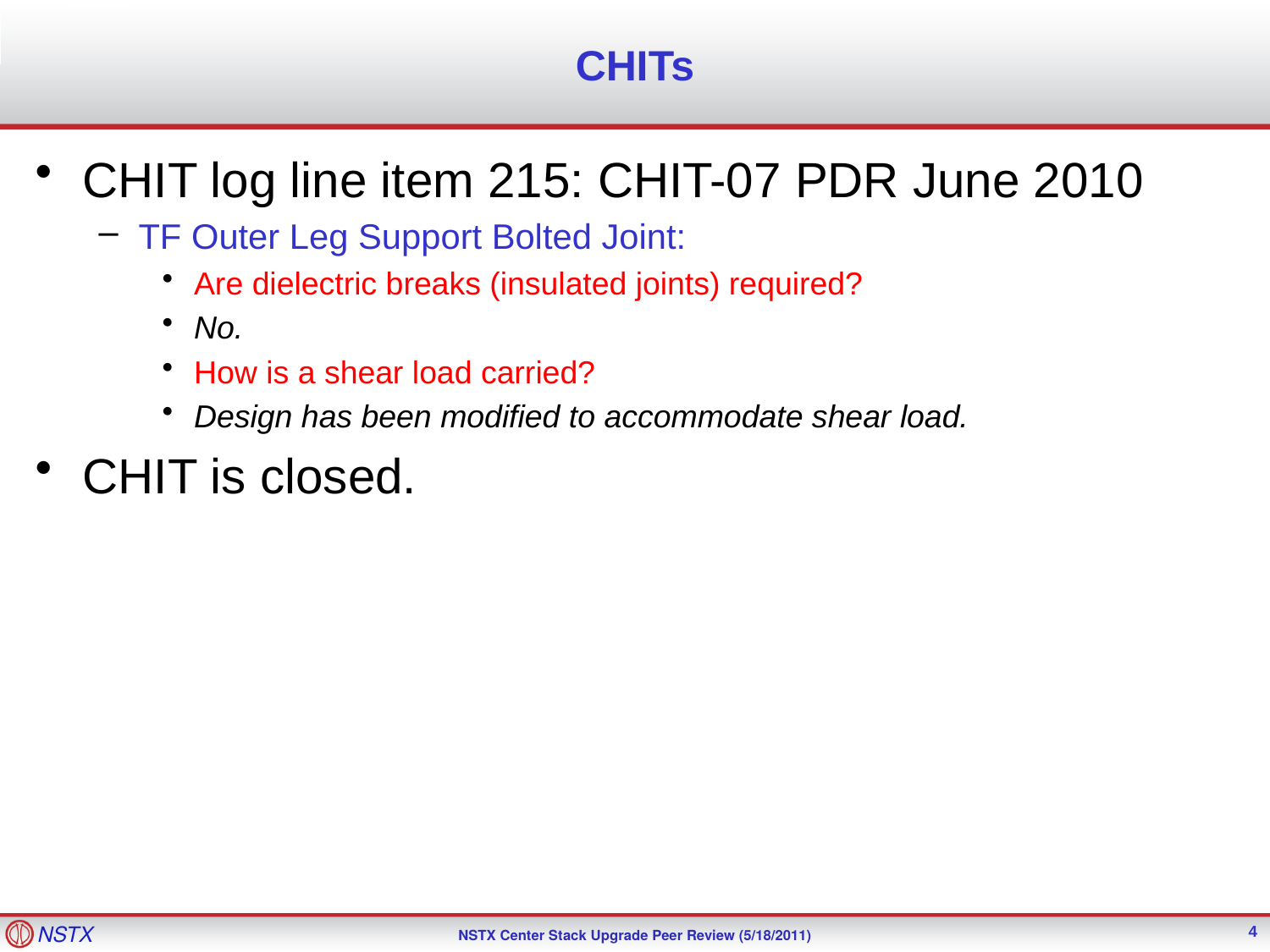

# CHITs
CHIT log line item 215: CHIT-07 PDR June 2010
TF Outer Leg Support Bolted Joint:
Are dielectric breaks (insulated joints) required?
No.
How is a shear load carried?
Design has been modified to accommodate shear load.
CHIT is closed.
4